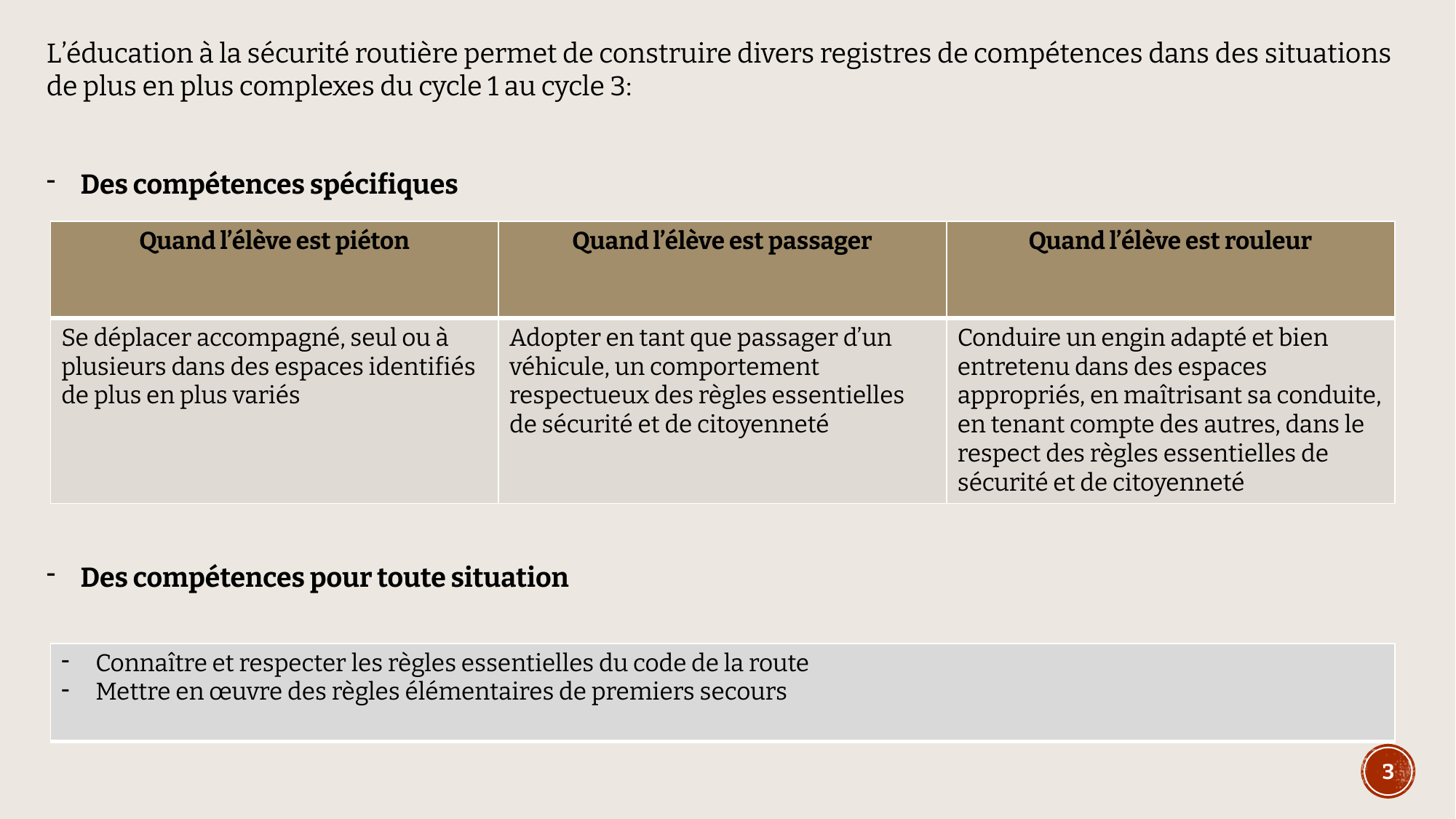

L’éducation à la sécurité routière permet de construire divers registres de compétences dans des situations de plus en plus complexes du cycle 1 au cycle 3:

Des compétences spécifiques

Des compétences pour toute situation

| Quand l’élève est piéton | Quand l’élève est passager | Quand l’élève est rouleur |
| --- | --- | --- |
| Se déplacer accompagné, seul ou à plusieurs dans des espaces identifiés de plus en plus variés | Adopter en tant que passager d’un véhicule, un comportement respectueux des règles essentielles de sécurité et de citoyenneté | Conduire un engin adapté et bien entretenu dans des espaces appropriés, en maîtrisant sa conduite, en tenant compte des autres, dans le respect des règles essentielles de sécurité et de citoyenneté |
| Connaître et respecter les règles essentielles du code de la route Mettre en œuvre des règles élémentaires de premiers secours |
| --- |
3